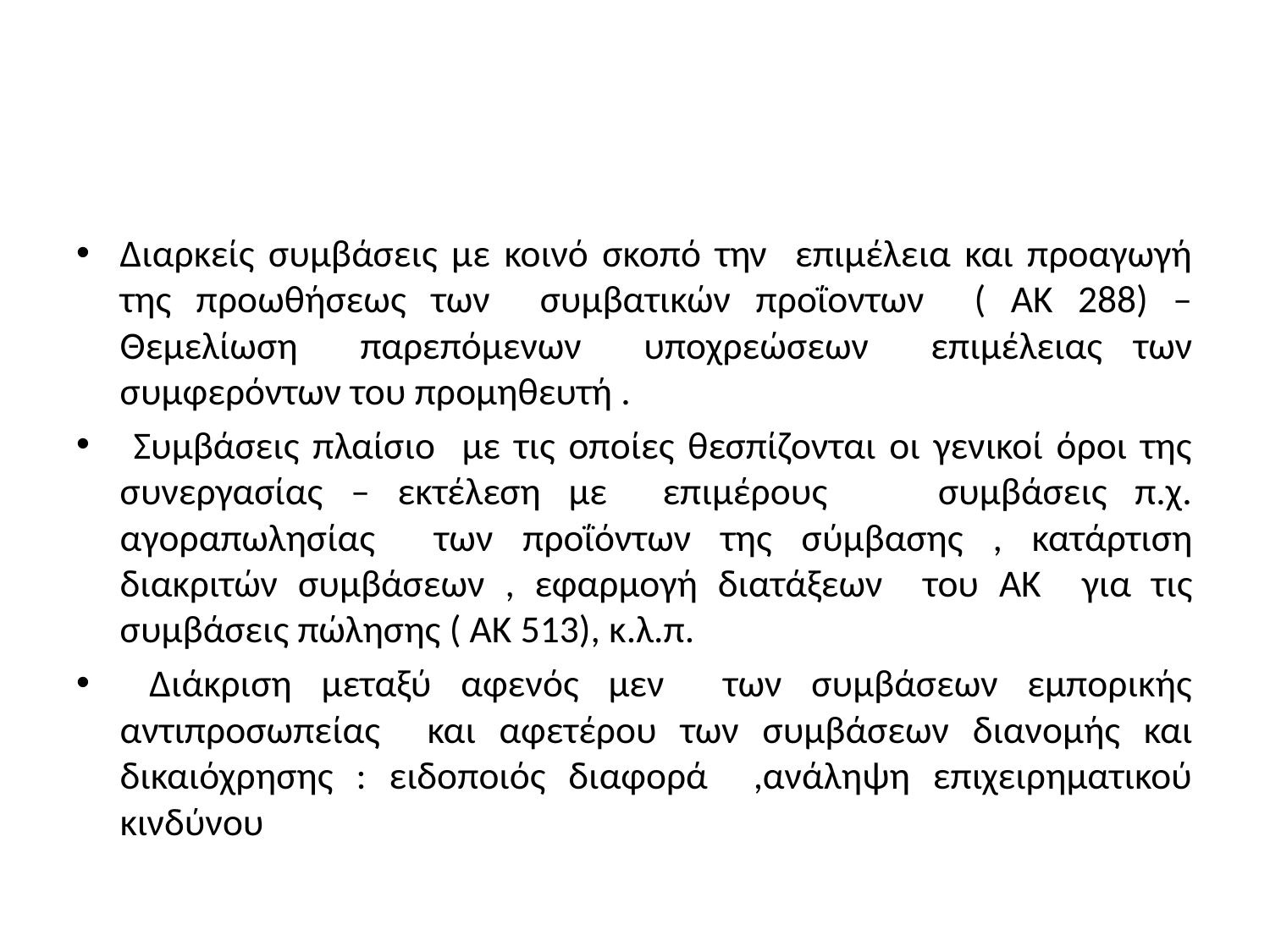

#
Διαρκείς συμβάσεις με κοινό σκοπό την  επιμέλεια και προαγωγή της προωθήσεως των  συμβατικών προΐοντων  ( ΑΚ 288) – Θεμελίωση  παρεπόμενων  υποχρεώσεων  επιμέλειας των συμφερόντων του προμηθευτή .
 Συμβάσεις πλαίσιο  με τις οποίες θεσπίζονται οι γενικοί όροι της συνεργασίας – εκτέλεση με  επιμέρους    συμβάσεις π.χ. αγοραπωλησίας  των προΐόντων της σύμβασης , κατάρτιση διακριτών συμβάσεων , εφαρμογή διατάξεων  του ΑΚ  για τις συμβάσεις πώλησης ( ΑΚ 513), κ.λ.π.
 Διάκριση μεταξύ αφενός μεν  των συμβάσεων εμπορικής αντιπροσωπείας  και αφετέρου των συμβάσεων διανομής και δικαιόχρησης : ειδοποιός διαφορά  ,ανάληψη επιχειρηματικού κινδύνου